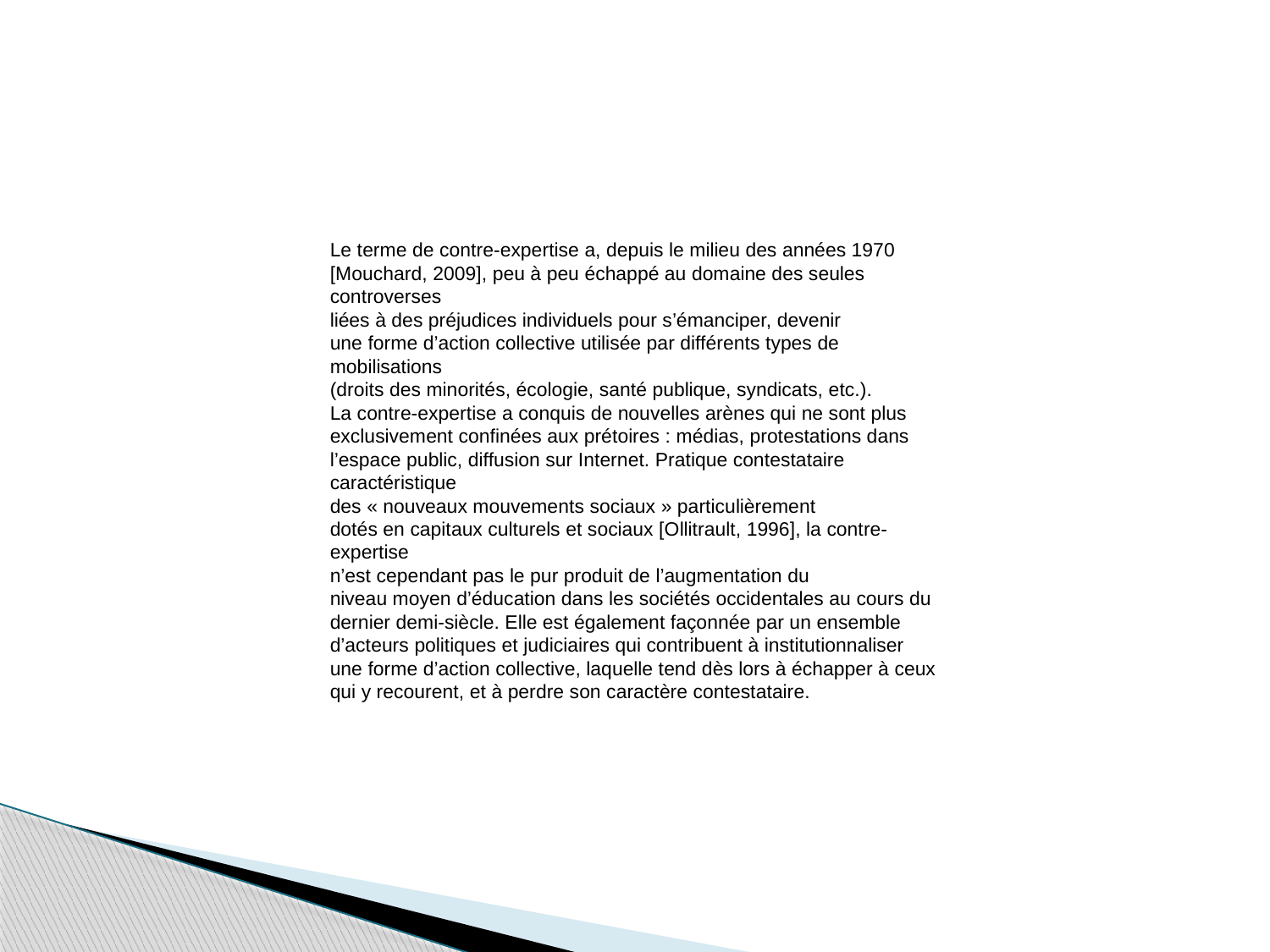

Le terme de contre-expertise a, depuis le milieu des années 1970
[Mouchard, 2009], peu à peu échappé au domaine des seules controverses
liées à des préjudices individuels pour s’émanciper, devenir
une forme d’action collective utilisée par différents types de mobilisations
(droits des minorités, écologie, santé publique, syndicats, etc.).
La contre-expertise a conquis de nouvelles arènes qui ne sont plus
exclusivement confinées aux prétoires : médias, protestations dans
l’espace public, diffusion sur Internet. Pratique contestataire caractéristique
des « nouveaux mouvements sociaux » particulièrement
dotés en capitaux culturels et sociaux [Ollitrault, 1996], la contre-expertise
n’est cependant pas le pur produit de l’augmentation du
niveau moyen d’éducation dans les sociétés occidentales au cours du
dernier demi-siècle. Elle est également façonnée par un ensemble
d’acteurs politiques et judiciaires qui contribuent à institutionnaliser
une forme d’action collective, laquelle tend dès lors à échapper à ceux
qui y recourent, et à perdre son caractère contestataire.